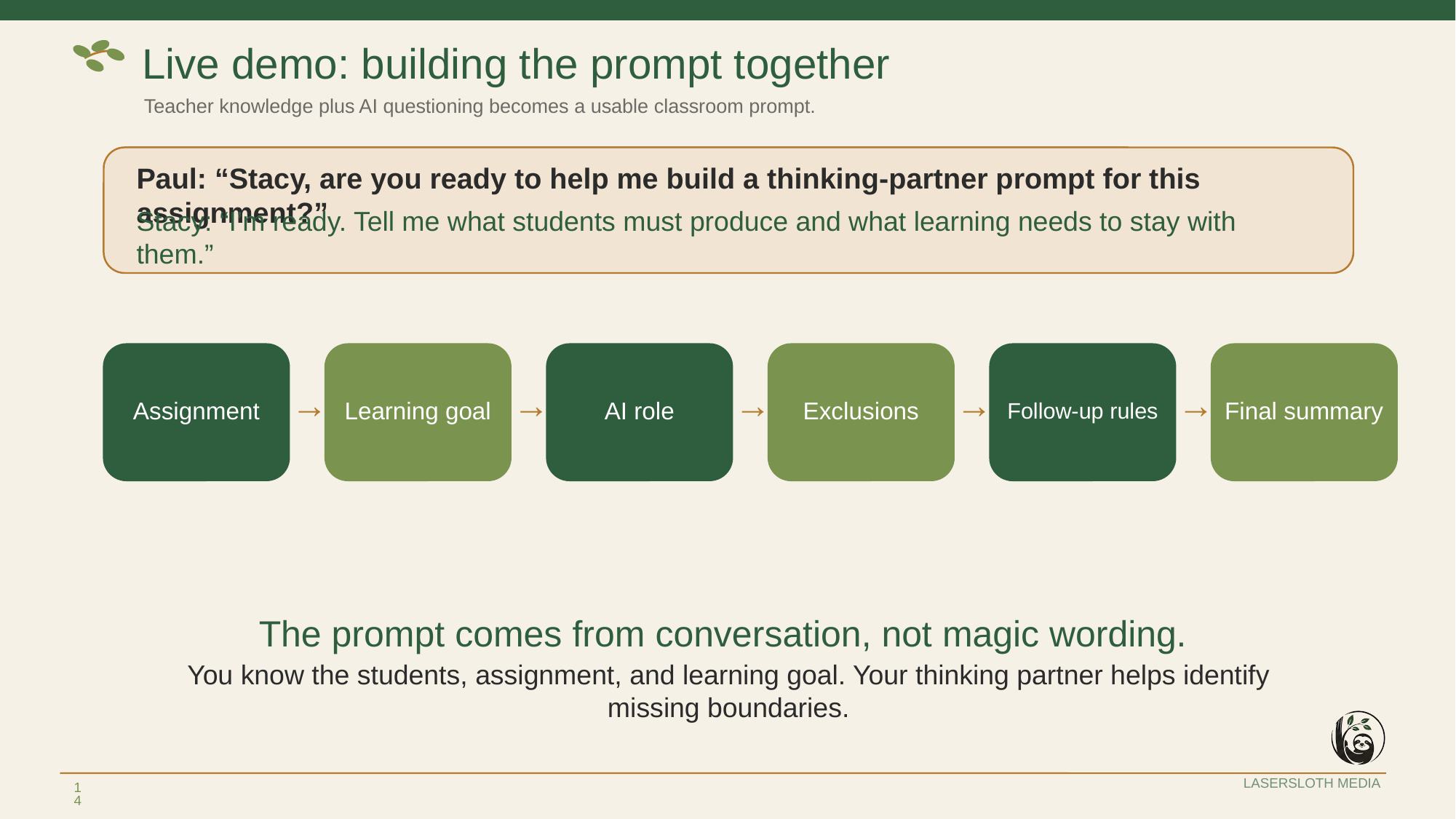

Live demo: building the prompt together

Teacher knowledge plus AI questioning becomes a usable classroom prompt.

Paul: “Stacy, are you ready to help me build a thinking-partner prompt for this assignment?”
Stacy: “I’m ready. Tell me what students must produce and what learning needs to stay with them.”

→
→
→
→
→
Assignment
Learning goal
AI role
Exclusions
Follow-up rules
Final summary
The prompt comes from conversation, not magic wording.
You know the students, assignment, and learning goal. Your thinking partner helps identify missing boundaries.
14